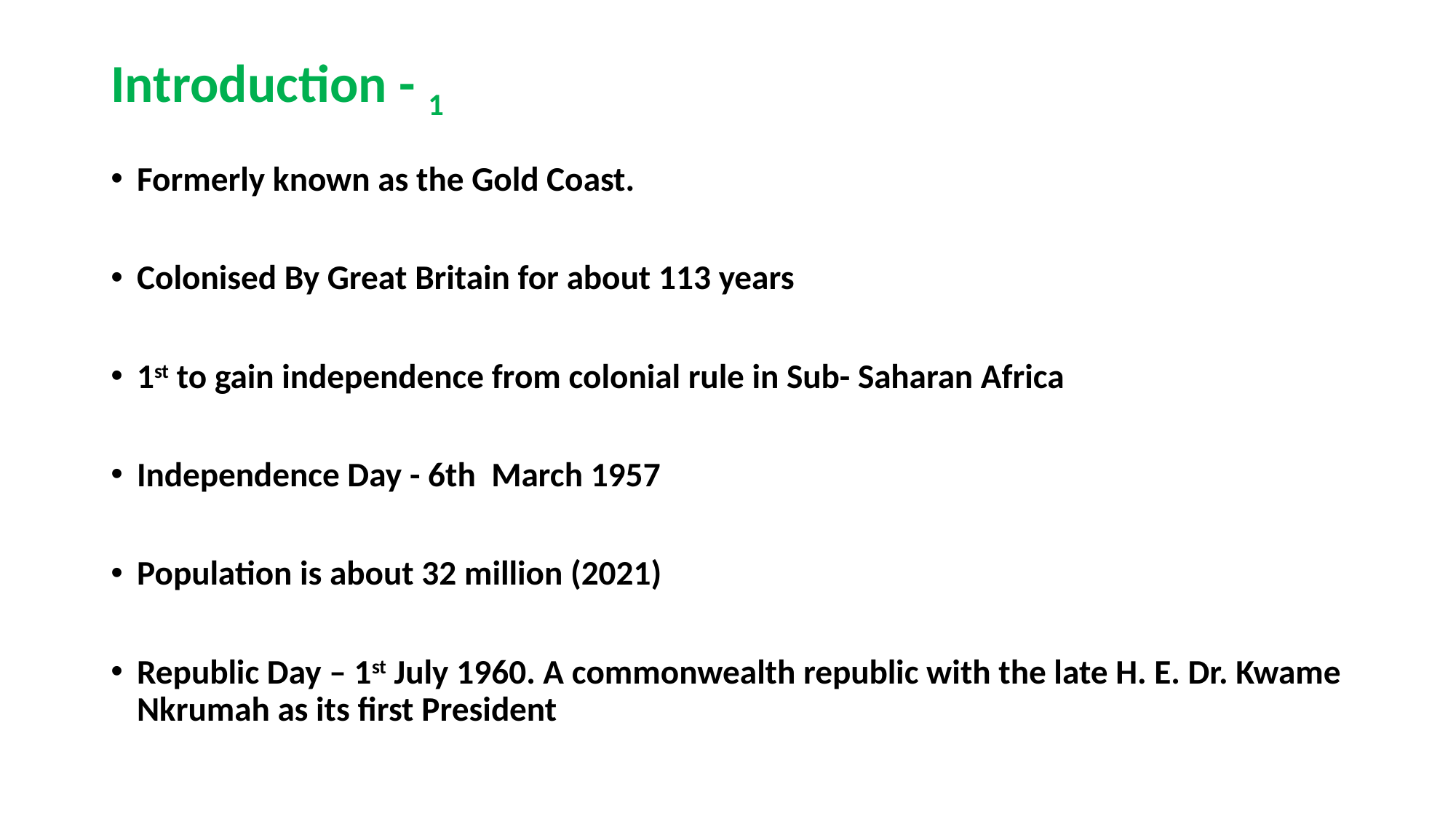

# Introduction - 1
Formerly known as the Gold Coast.

Colonised By Great Britain for about 113 years

1st to gain independence from colonial rule in Sub- Saharan Africa

Independence Day - 6th  March 1957

Population is about 32 million (2021)

Republic Day – 1st July 1960. A commonwealth republic with the late H. E. Dr. Kwame Nkrumah as its first President